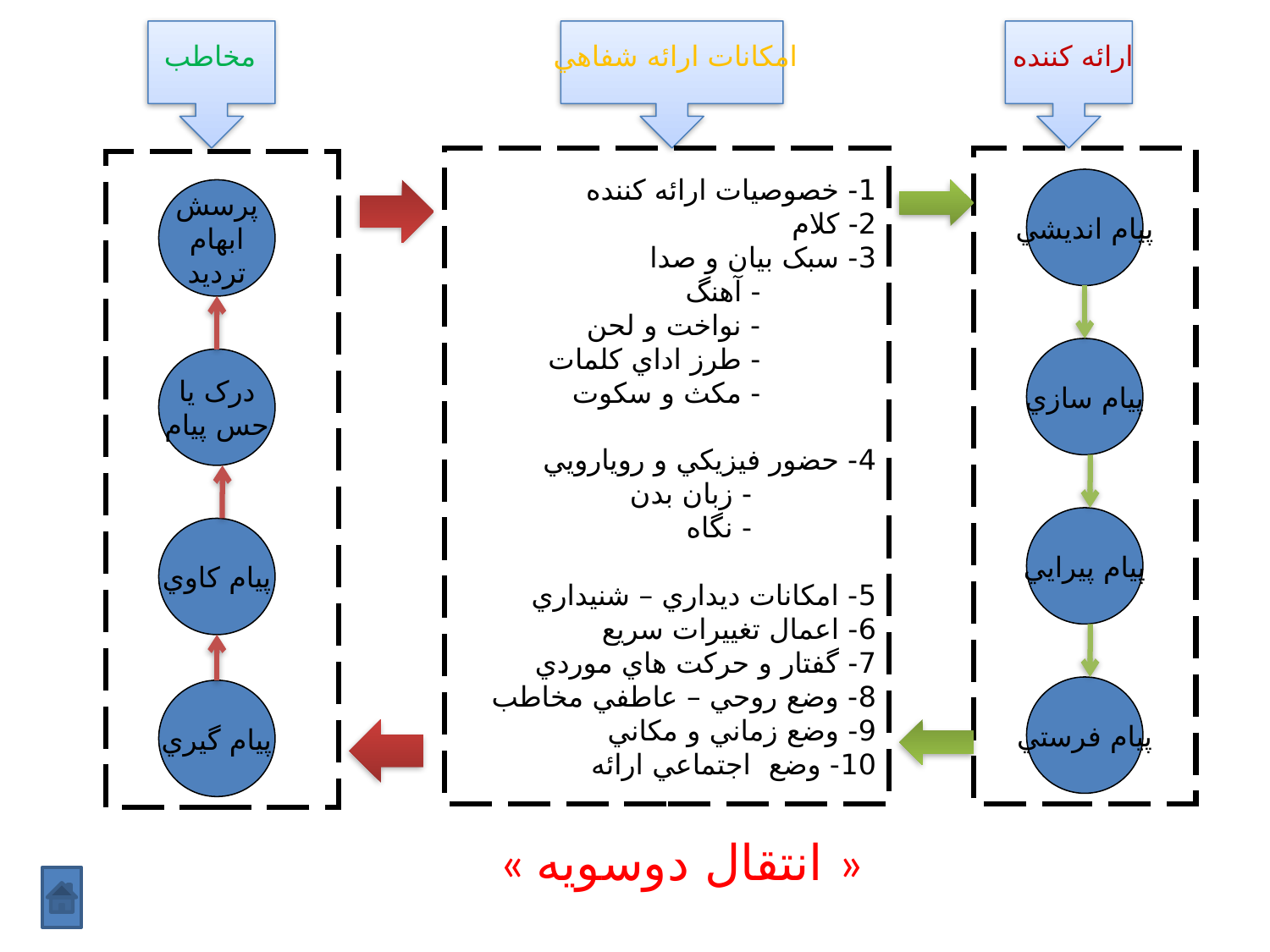

مخاطب

پرسش
ابهام
ترديد
درک يا
حس پيام
پيام گيري
امکانات ارائه شفاهي
ارائه کننده
1- خصوصيات ارائه کننده
2- کلام
3- سبک بيان و صدا
             - آهنگ
             - نواخت و لحن
             - طرز اداي کلمات
             - مکث و سکوت

4- حضور فیزيکي و رويارويي
              - زبان بدن
              - نگاه

5- امکانات ديداري – شنيداري
6- اعمال تغييرات سريع
7- گفتار و حرکت هاي موردي
8- وضع روحي – عاطفي مخاطب
9- وضع زماني و مکاني
10- وضع  اجتماعي ارائه

پيام انديشي

پيام سازي
پيام پيرايي
پيام کاوي
پيام فرستي

« انتقال دوسويه »